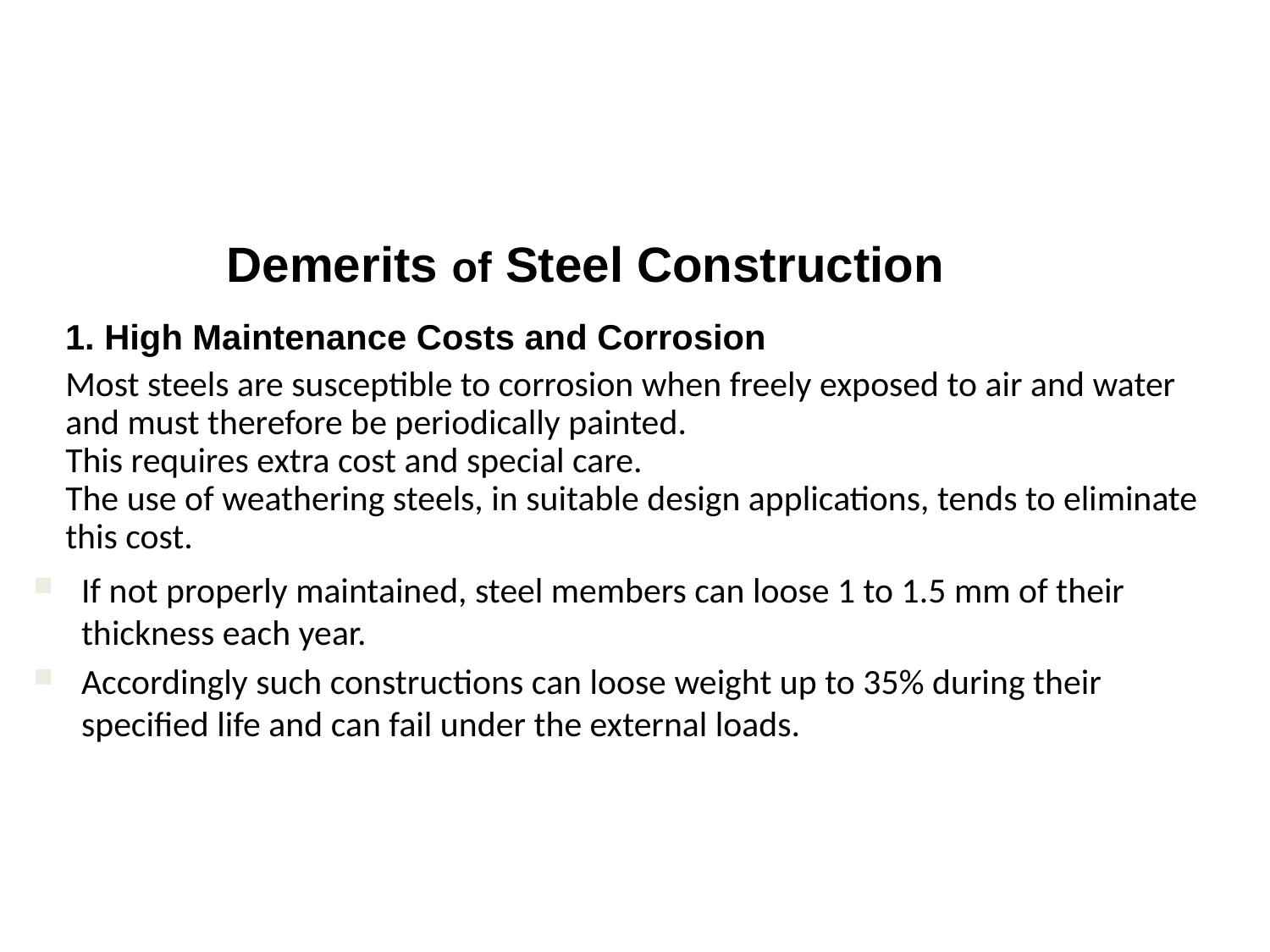

Demerits of Steel Construction
1. High Maintenance Costs and Corrosion
Most steels are susceptible to corrosion when freely exposed to air and water and must therefore be periodically painted.
This requires extra cost and special care.
The use of weathering steels, in suitable design applications, tends to eliminate this cost.
If not properly maintained, steel members can loose 1 to 1.5 mm of their thickness each year.
Accordingly such constructions can loose weight up to 35% during their specified life and can fail under the external loads.